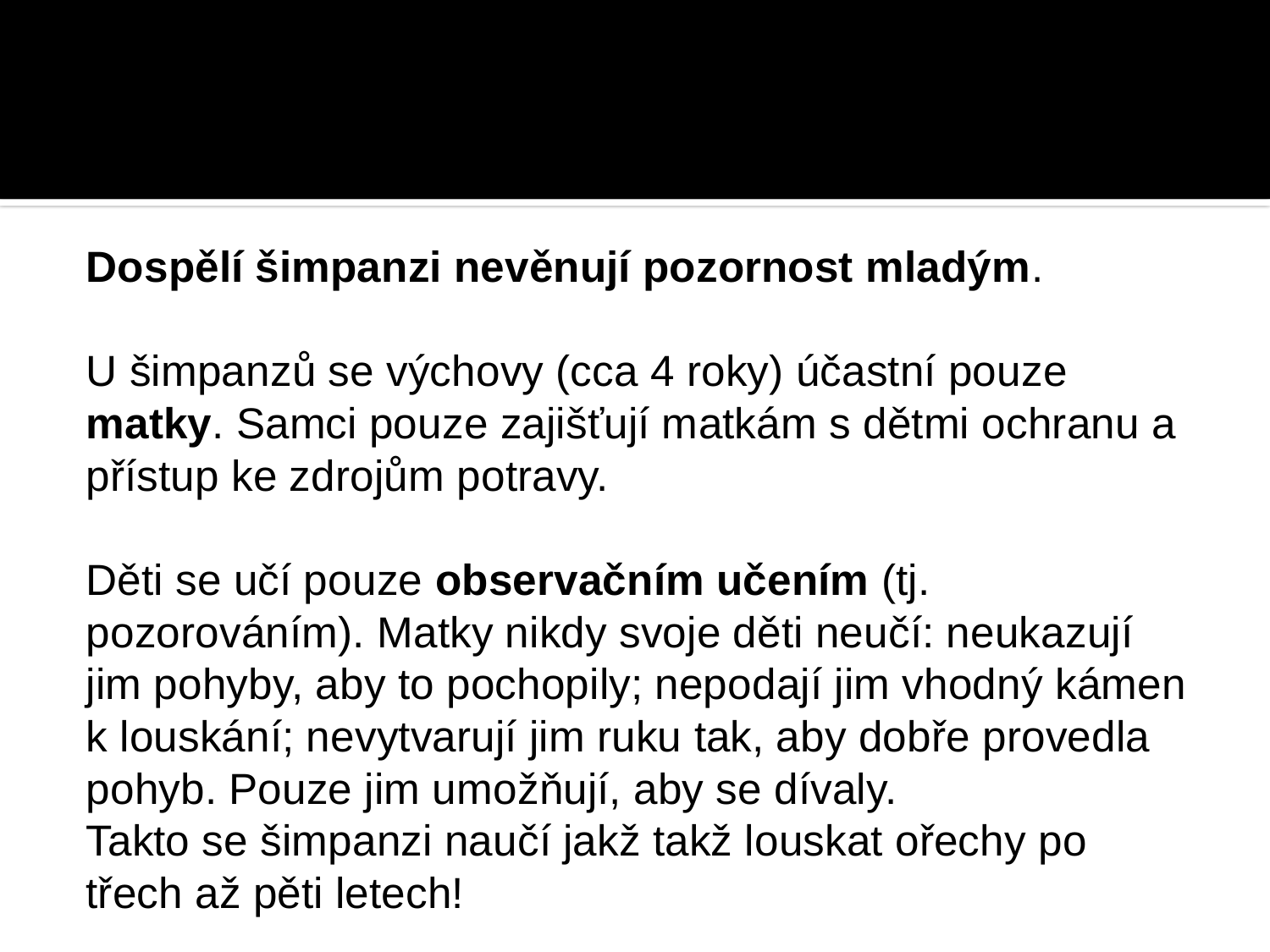

#
Dospělí šimpanzi nevěnují pozornost mladým.

U šimpanzů se výchovy (cca 4 roky) účastní pouze matky. Samci pouze zajišťují matkám s dětmi ochranu a přístup ke zdrojům potravy.

Děti se učí pouze observačním učením (tj. pozorováním). Matky nikdy svoje děti neučí: neukazují jim pohyby, aby to pochopily; nepodají jim vhodný kámen k louskání; nevytvarují jim ruku tak, aby dobře provedla pohyb. Pouze jim umožňují, aby se dívaly.
Takto se šimpanzi naučí jakž takž louskat ořechy po třech až pěti letech!